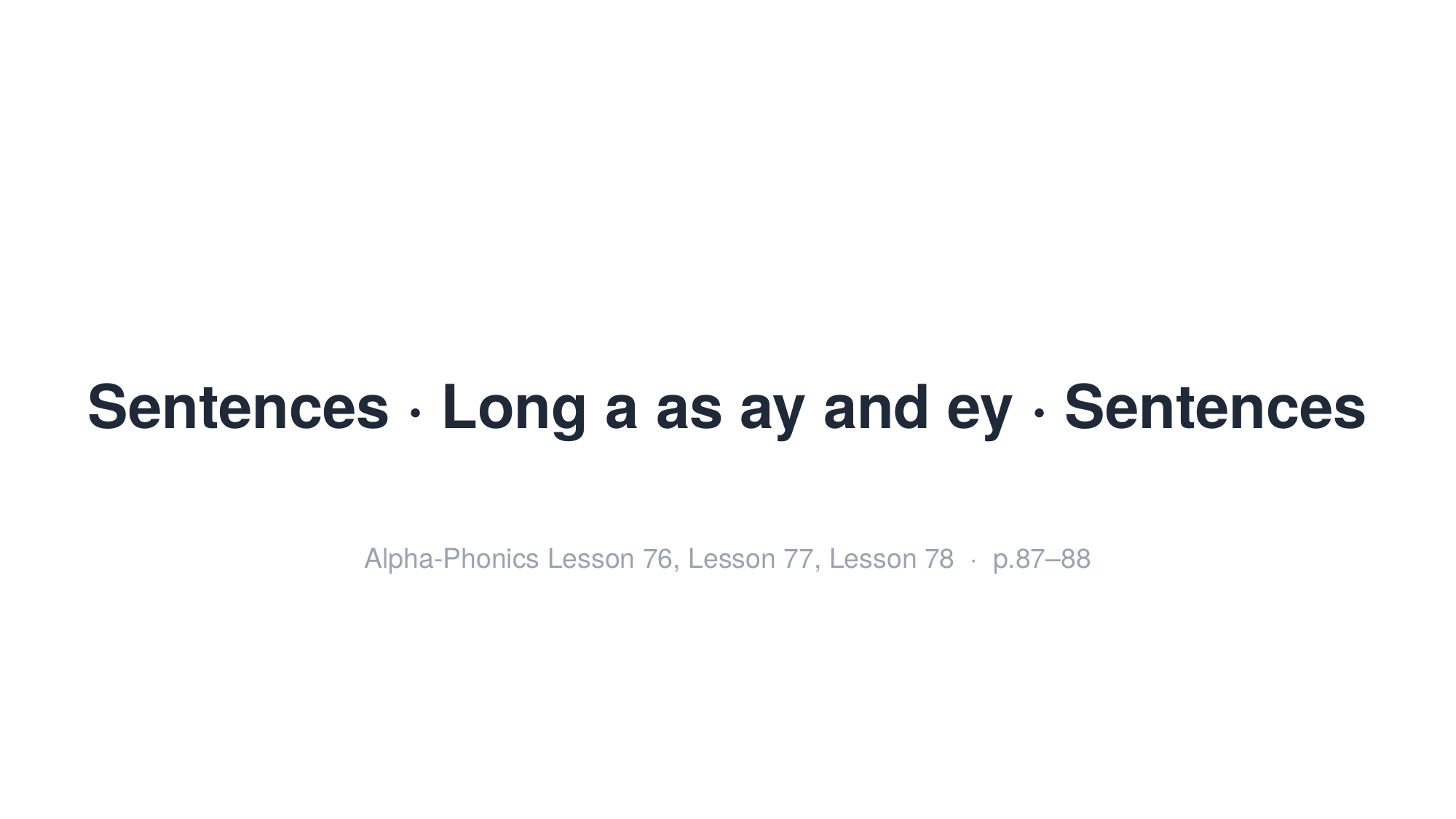

Sentences · Long a as ay and ey · Sentences
Alpha-Phonics Lesson 76, Lesson 77, Lesson 78  ·  p.87–88